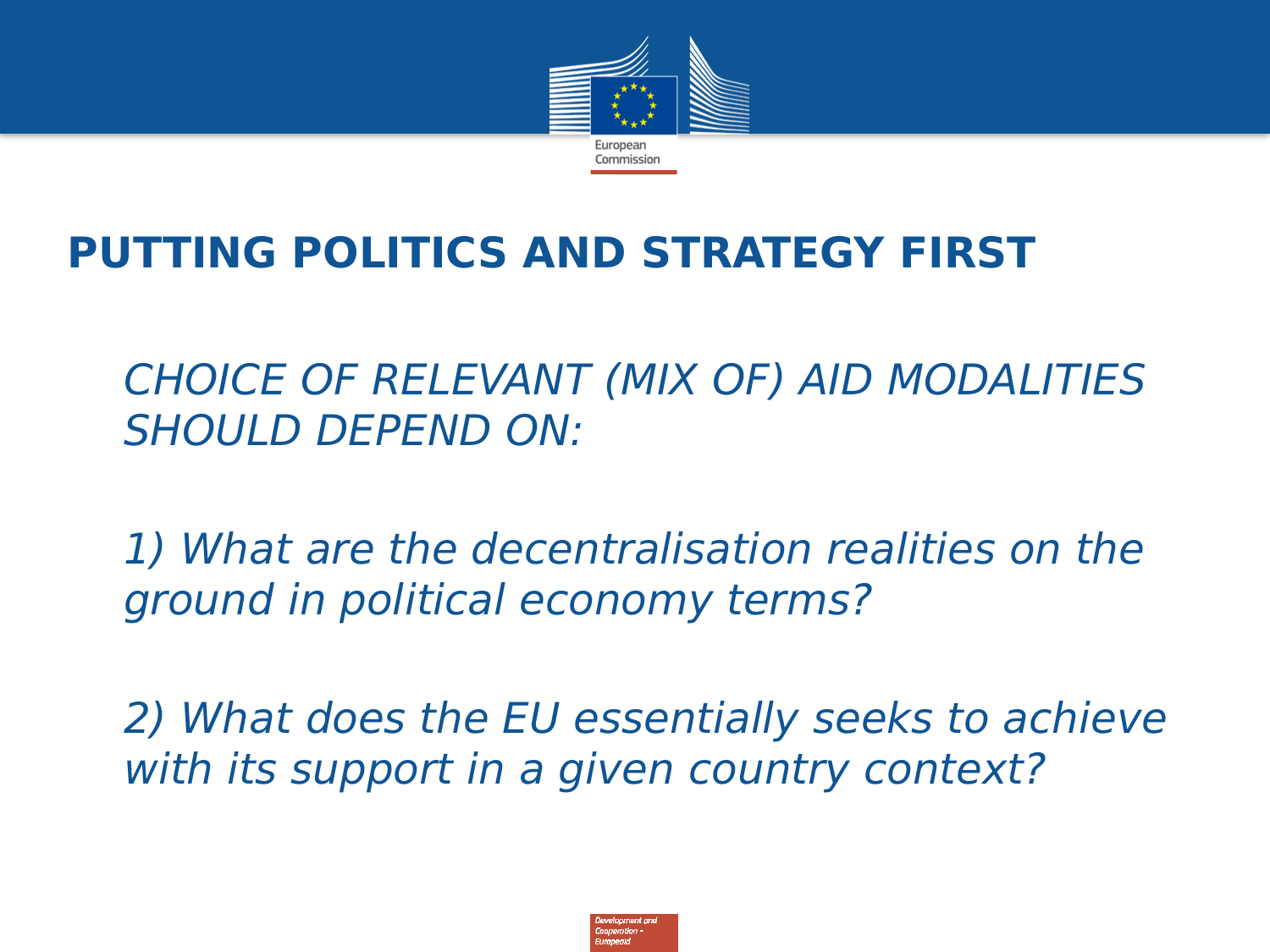

# PUTTING POLITICS AND STRATEGY FIRST
CHOICE OF RELEVANT (MIX OF) AID MODALITIES SHOULD DEPEND ON:

1) What are the decentralisation realities on the ground in political economy terms?

2) What does the EU essentially seeks to achieve with its support in a given country context?